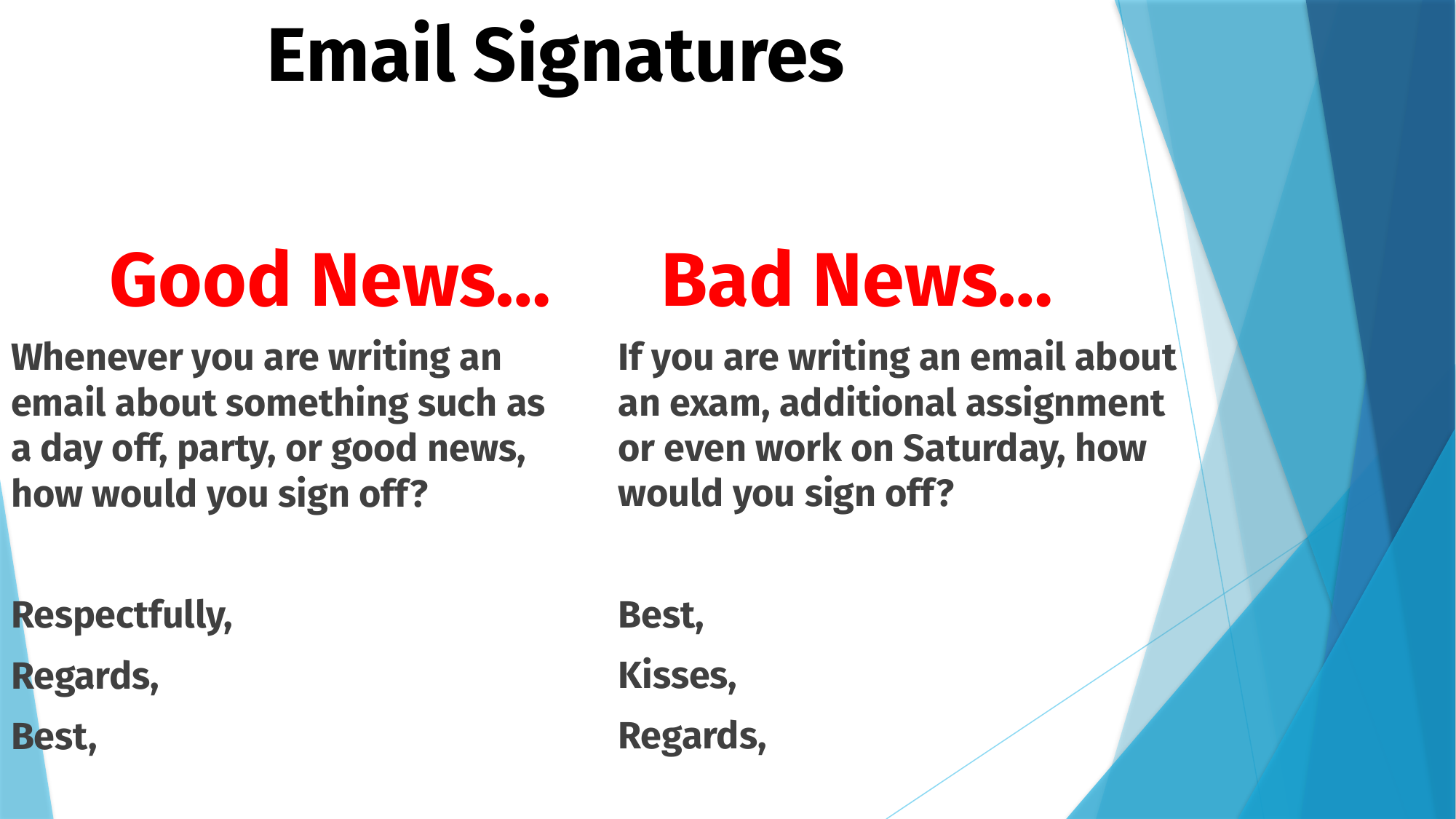

# Email Signatures
Good News…
Bad News…
Whenever you are writing an email about something such as a day off, party, or good news, how would you sign off?

Respectfully,
Regards,
Best,
If you are writing an email about an exam, additional assignment or even work on Saturday, how would you sign off?

Best,
Kisses,
Regards,